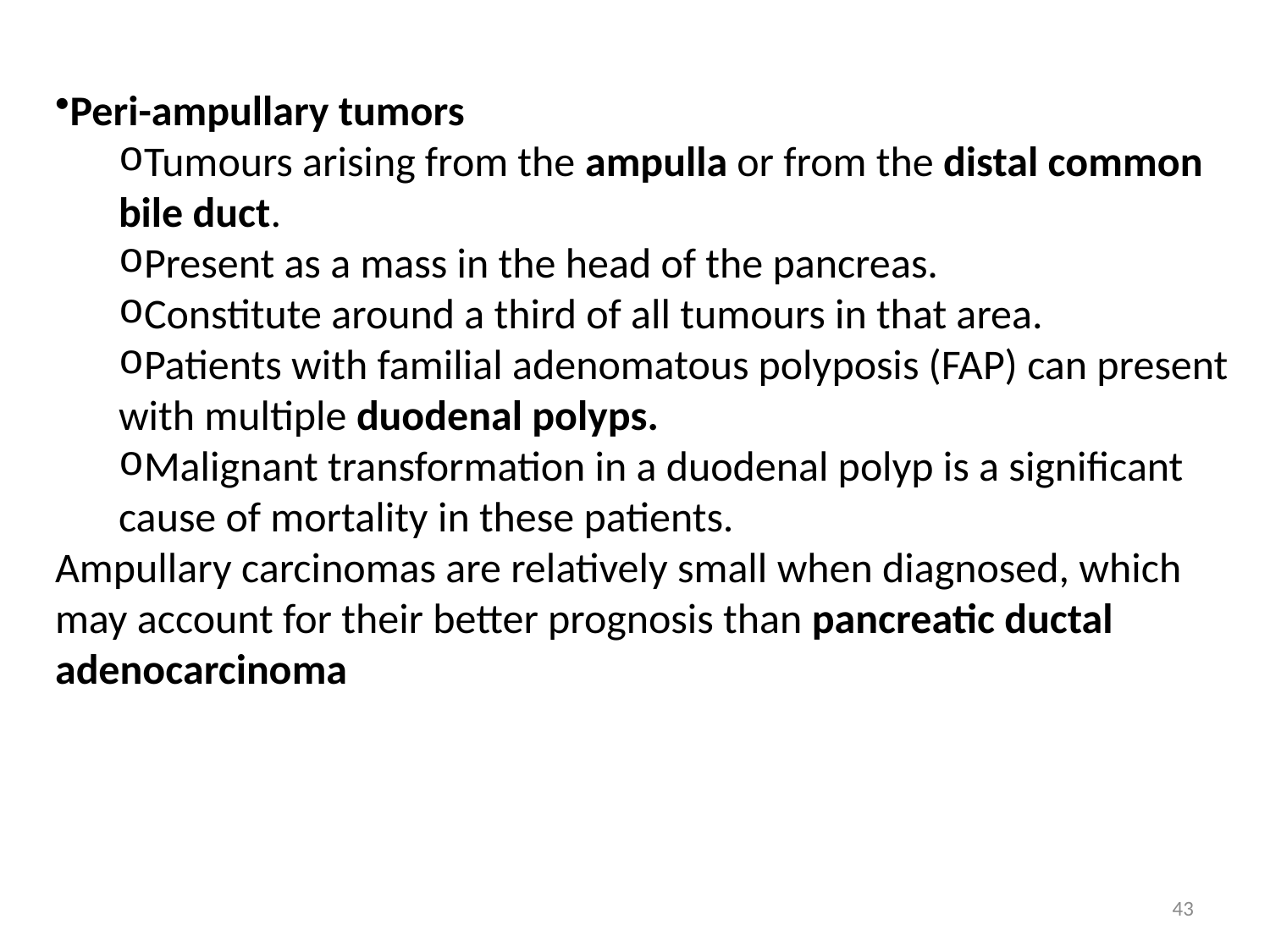

Peri-ampullary tumors
Tumours arising from the ampulla or from the distal common bile duct.
Present as a mass in the head of the pancreas.
Constitute around a third of all tumours in that area.
Patients with familial adenomatous polyposis (FAP) can present with multiple duodenal polyps.
Malignant transformation in a duodenal polyp is a significant cause of mortality in these patients.
Ampullary carcinomas are relatively small when diagnosed, which may account for their better prognosis than pancreatic ductal adenocarcinoma
43